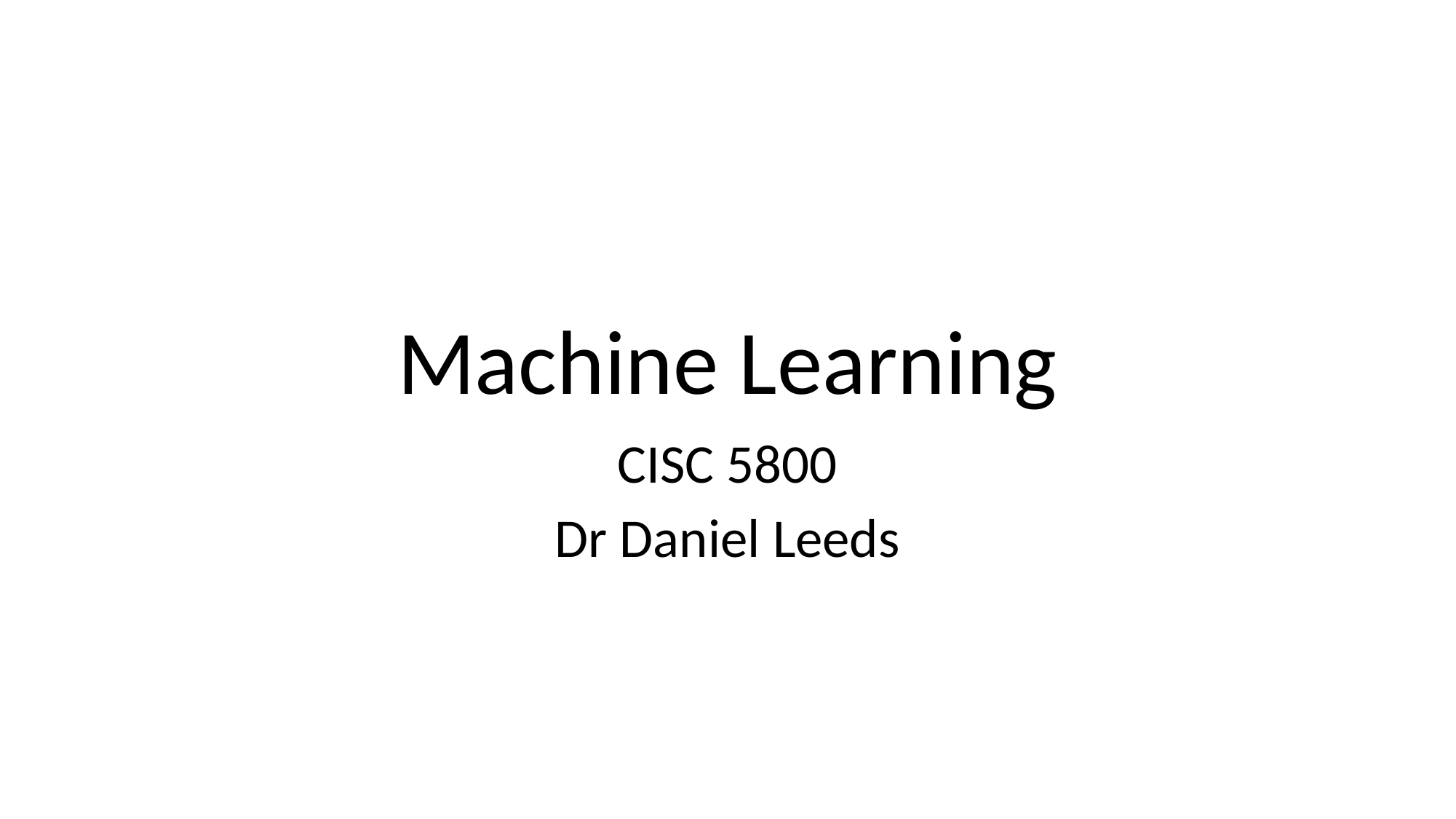

# Machine Learning
CISC 5800
Dr Daniel Leeds